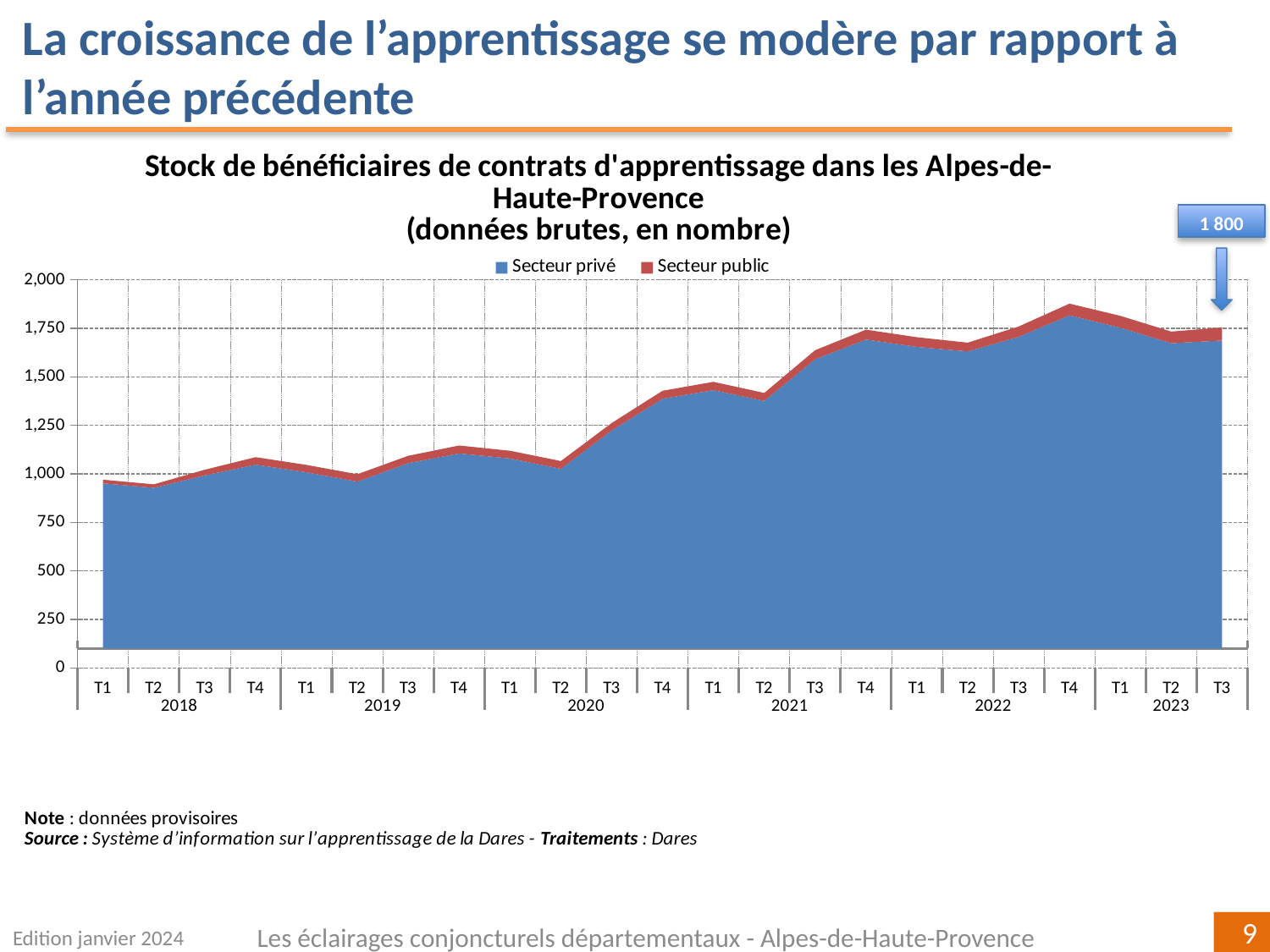

La croissance de l’apprentissage se modère par rapport à l’année précédente

### Chart: Stock de bénéficiaires de contrats d'apprentissage dans les Alpes-de-Haute-Provence
(données brutes, en nombre)

| Category |  |  |
|---|---|---|
| T1 | 951.0 | 19.0 |
| T2 | 928.0 | 18.0 |
| T3 | 992.0 | 29.0 |
| T4 | 1047.0 | 39.0 |
| T1 | 1008.0 | 38.0 |
| T2 | 960.0 | 38.0 |
| T3 | 1055.0 | 38.0 |
| T4 | 1105.0 | 41.0 |
| T1 | 1079.0 | 40.0 |
| T2 | 1026.0 | 40.0 |
| T3 | 1224.0 | 38.0 |
| T4 | 1387.0 | 41.0 |
| T1 | 1431.0 | 43.0 |
| T2 | 1376.0 | 41.0 |
| T3 | 1591.0 | 46.0 |
| T4 | 1692.0 | 51.0 |
| T1 | 1654.0 | 50.0 |
| T2 | 1631.0 | 45.0 |
| T3 | 1706.0 | 53.0 |
| T4 | 1817.0 | 60.0 |
| T1 | 1753.0 | 61.0 |
| T2 | 1673.0 | 60.0 |
| T3 | 1687.0 | 67.0 |
1 800

Edition janvier 2024
Les éclairages conjoncturels départementaux - Alpes-de-Haute-Provence
9